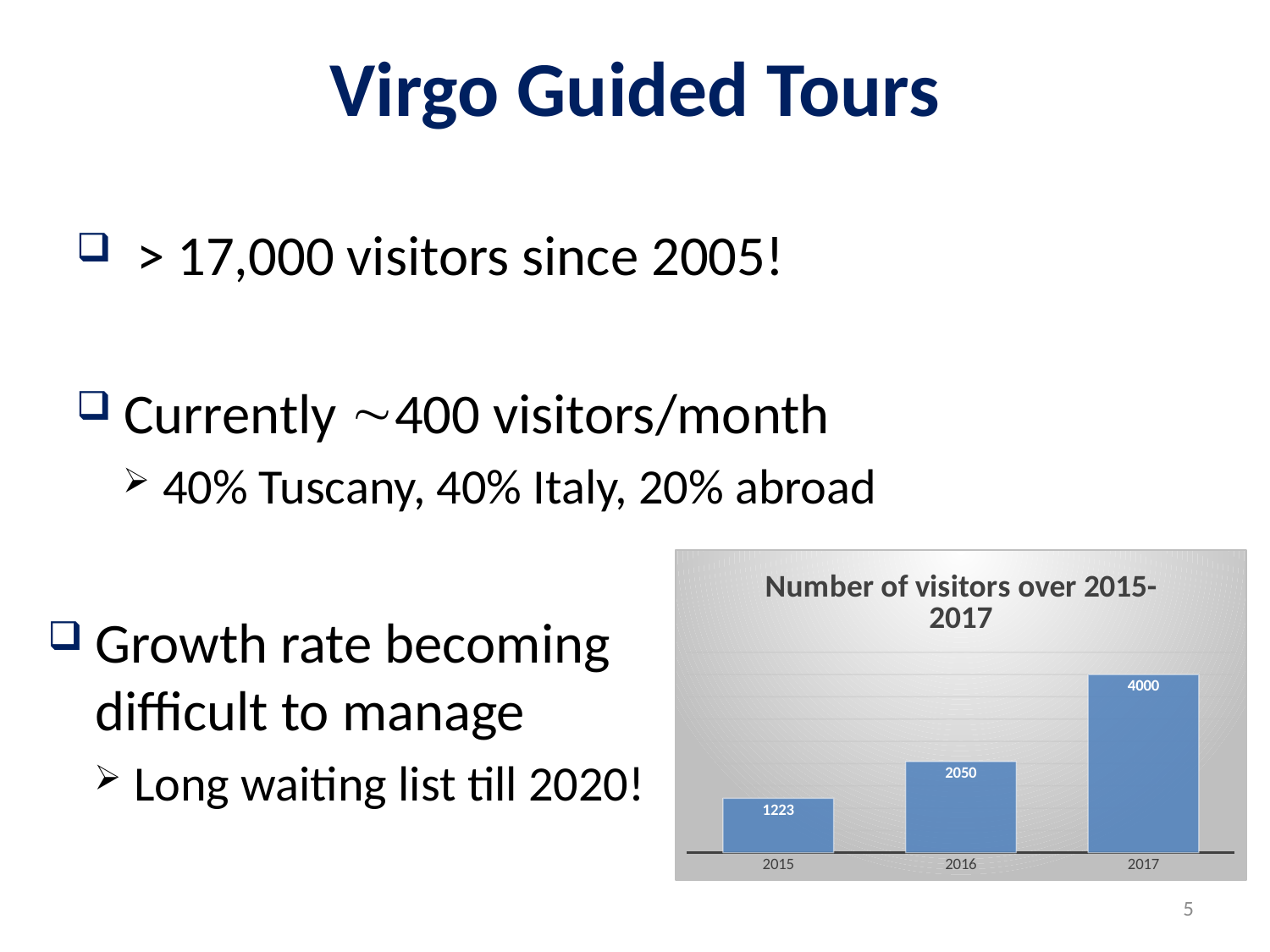

# Virgo Guided Tours
 > 17,000 visitors since 2005!

Currently ∼400 visitors/month
40% Tuscany, 40% Italy, 20% abroad

### Chart: Number of visitors over 2015-2017

| Category |  |
|---|---|
| 2015 | 1223.0 |
| 2016 | 2050.0 |
| 2017 | 4000.0 |
Growth rate becoming difficult to manage
Long waiting list till 2020!
5